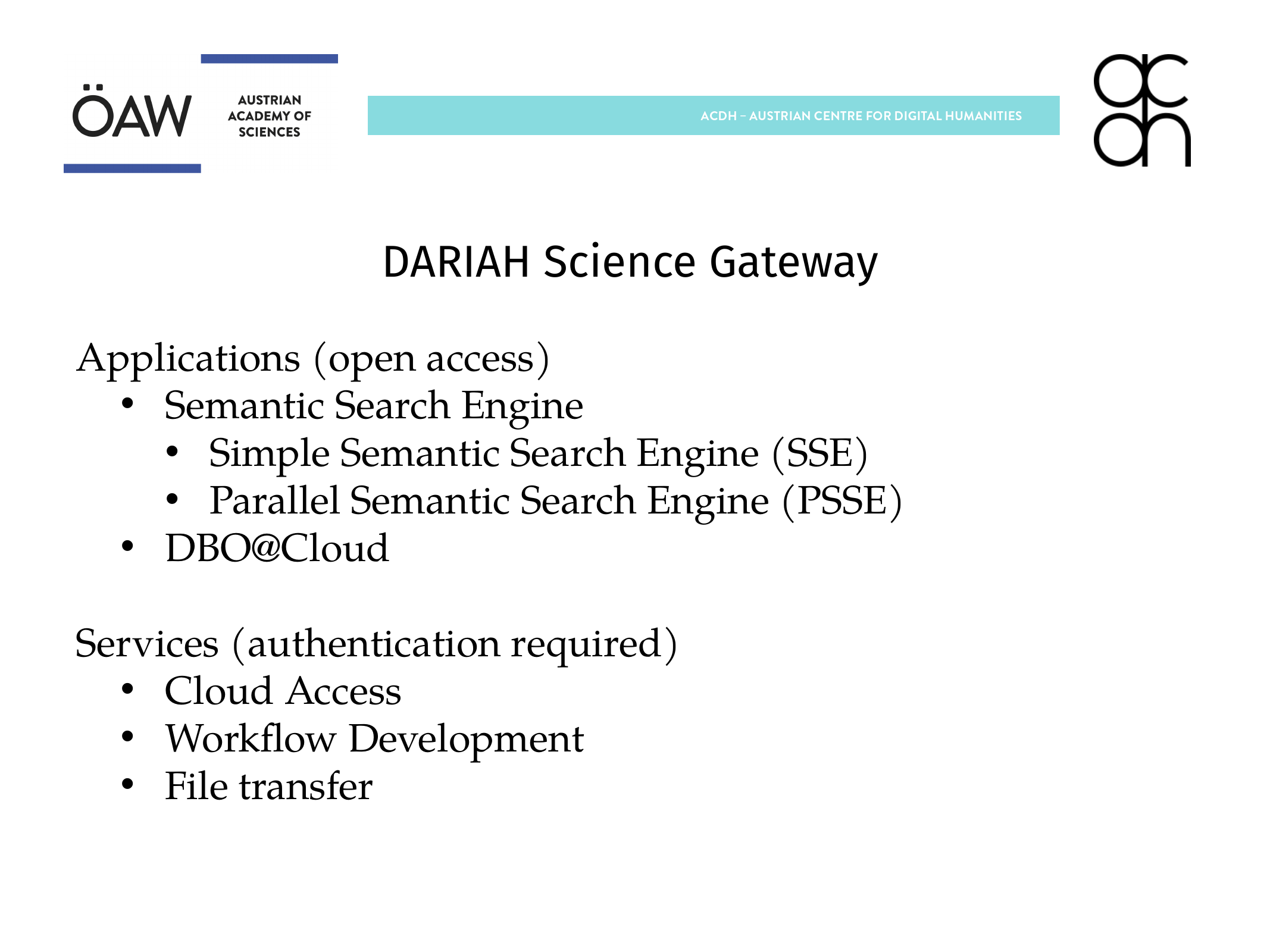

DARIAH Science Gateway
Applications (open access)
Semantic Search Engine
Simple Semantic Search Engine (SSE)
Parallel Semantic Search Engine (PSSE)
DBO@Cloud

Services (authentication required)
Cloud Access
Workflow Development
File transfer